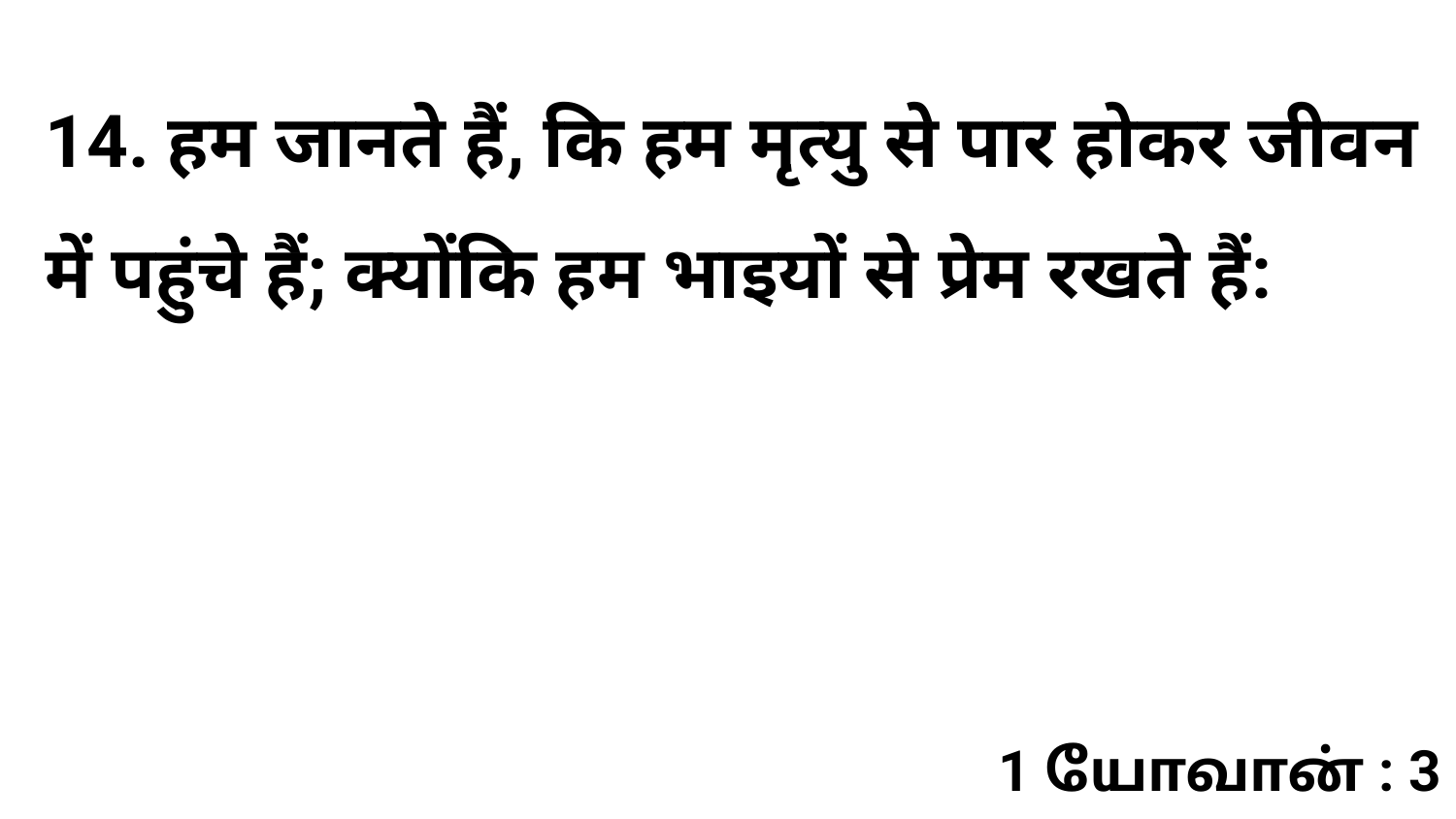

14. हम जानते हैं, कि हम मृत्यु से पार होकर जीवन में पहुंचे हैं; क्योंकि हम भाइयों से प्रेम रखते हैं:
1 யோவான் : 3